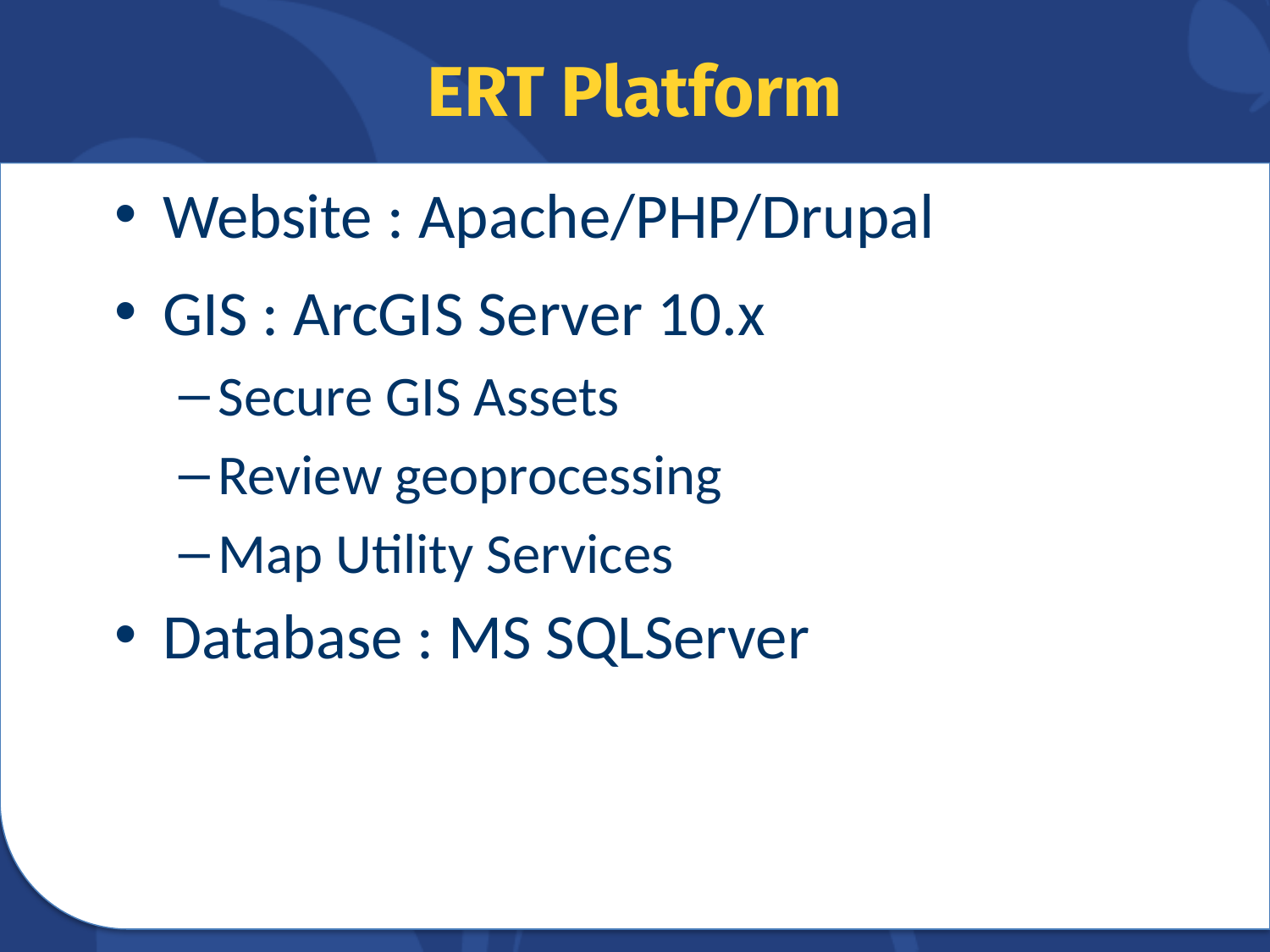

# ERT Platform

Website : Apache/PHP/Drupal
GIS : ArcGIS Server 10.x
Secure GIS Assets
Review geoprocessing
Map Utility Services
Database : MS SQLServer